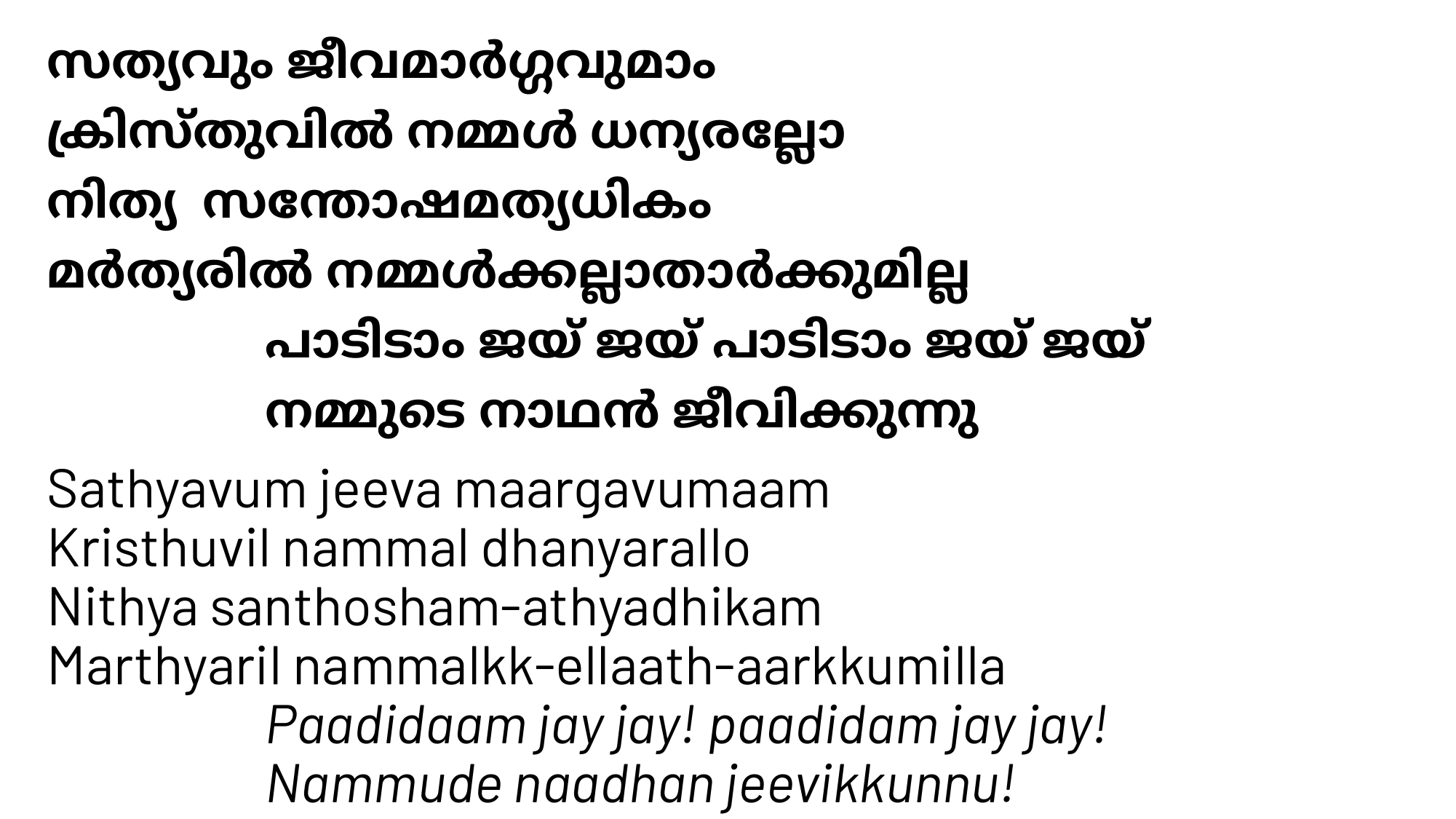

# സത്യവും ജീവമാര്‍ഗ്ഗവുമാം ക്രിസ്തുവില്‍ നമ്മള്‍ ധന്യരല്ലോ നിത്യ  സന്തോഷമത്യധികം മര്‍ത്യരില്‍ നമ്മള്‍ക്കല്ലാതാര്‍ക്കുമില്ല പാടിടാം ജയ് ജയ് പാടിടാം ജയ് ജയ് നമ്മുടെ നാഥന്‍ ജീവിക്കുന്നു
Sathyavum jeeva maargavumaam
Kristhuvil nammal dhanyarallo
Nithya santhosham-athyadhikam
Marthyaril nammalkk-ellaath-aarkkumilla
		Paadidaam jay jay! paadidam jay jay!
		Nammude naadhan jeevikkunnu!